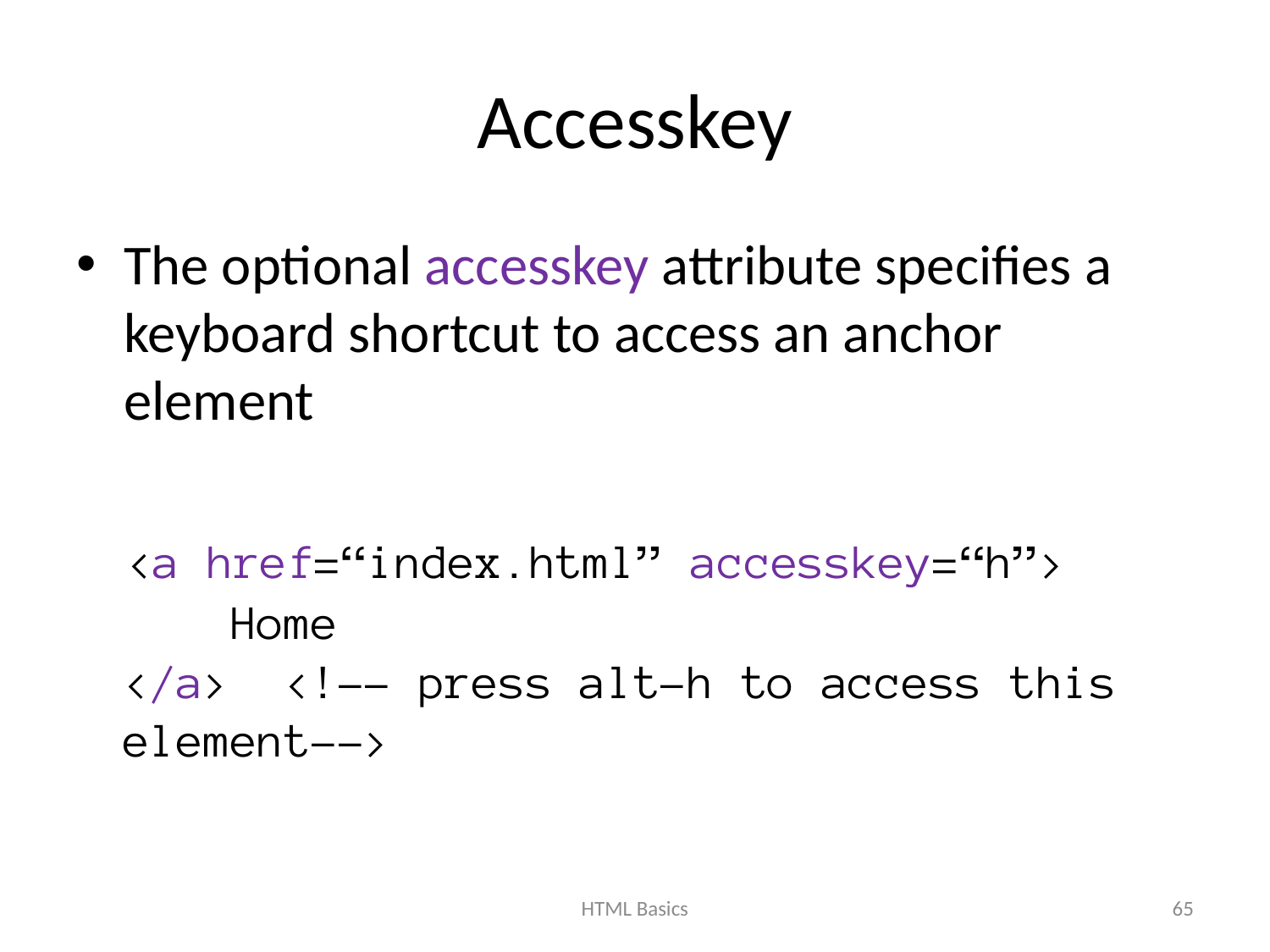

# Accesskey
The optional accesskey attribute specifies a keyboard shortcut to access an anchor element

    <a href=“index.html” accesskey=“h”>
    Home
</a>  <!-- press alt-h to access this element-->
HTML Basics
65